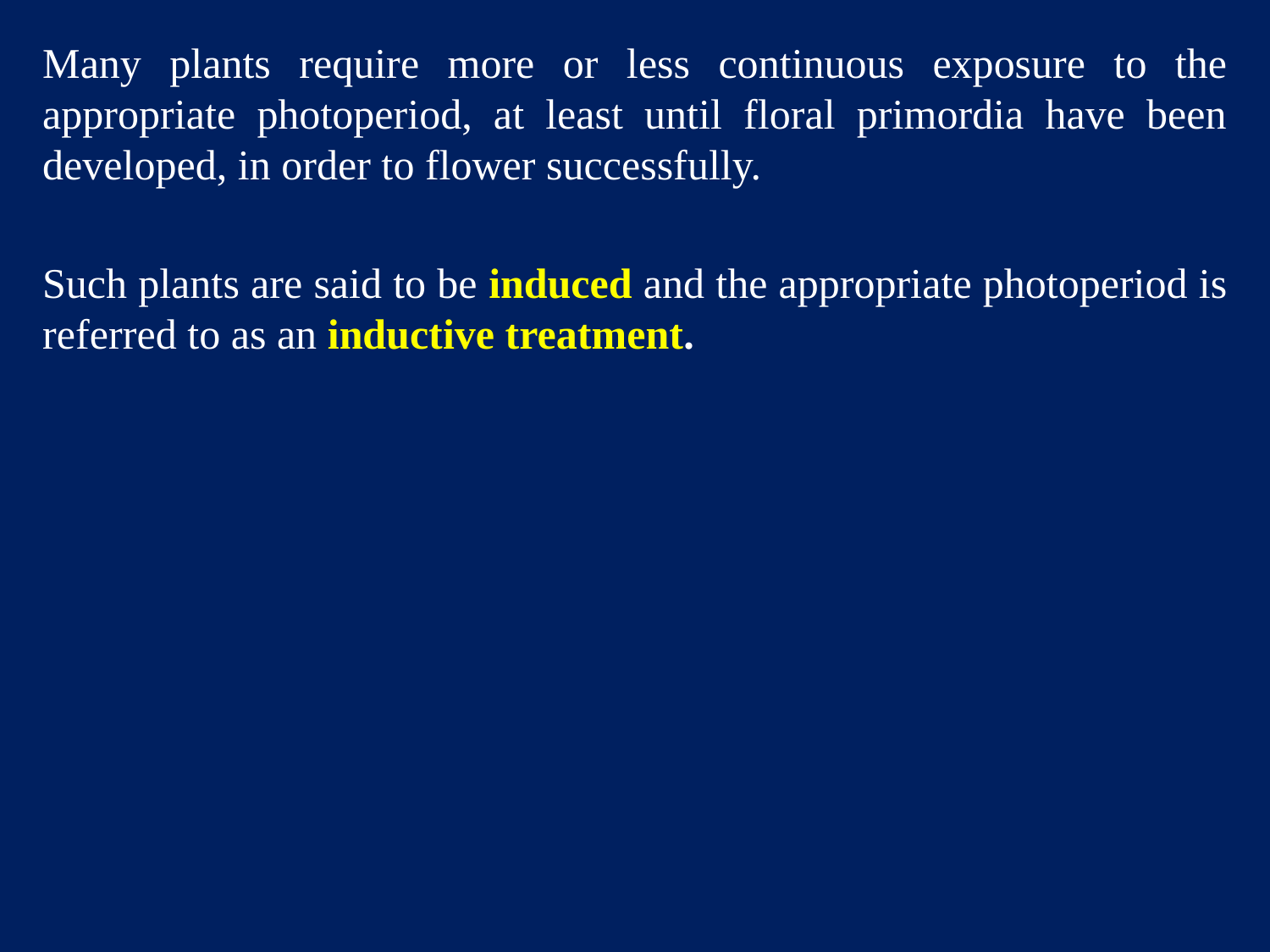

Many plants require more or less continuous exposure to the appropriate photoperiod, at least until floral primordia have been developed, in order to flower successfully.

Such plants are said to be induced and the appropriate photoperiod is referred to as an inductive treatment.